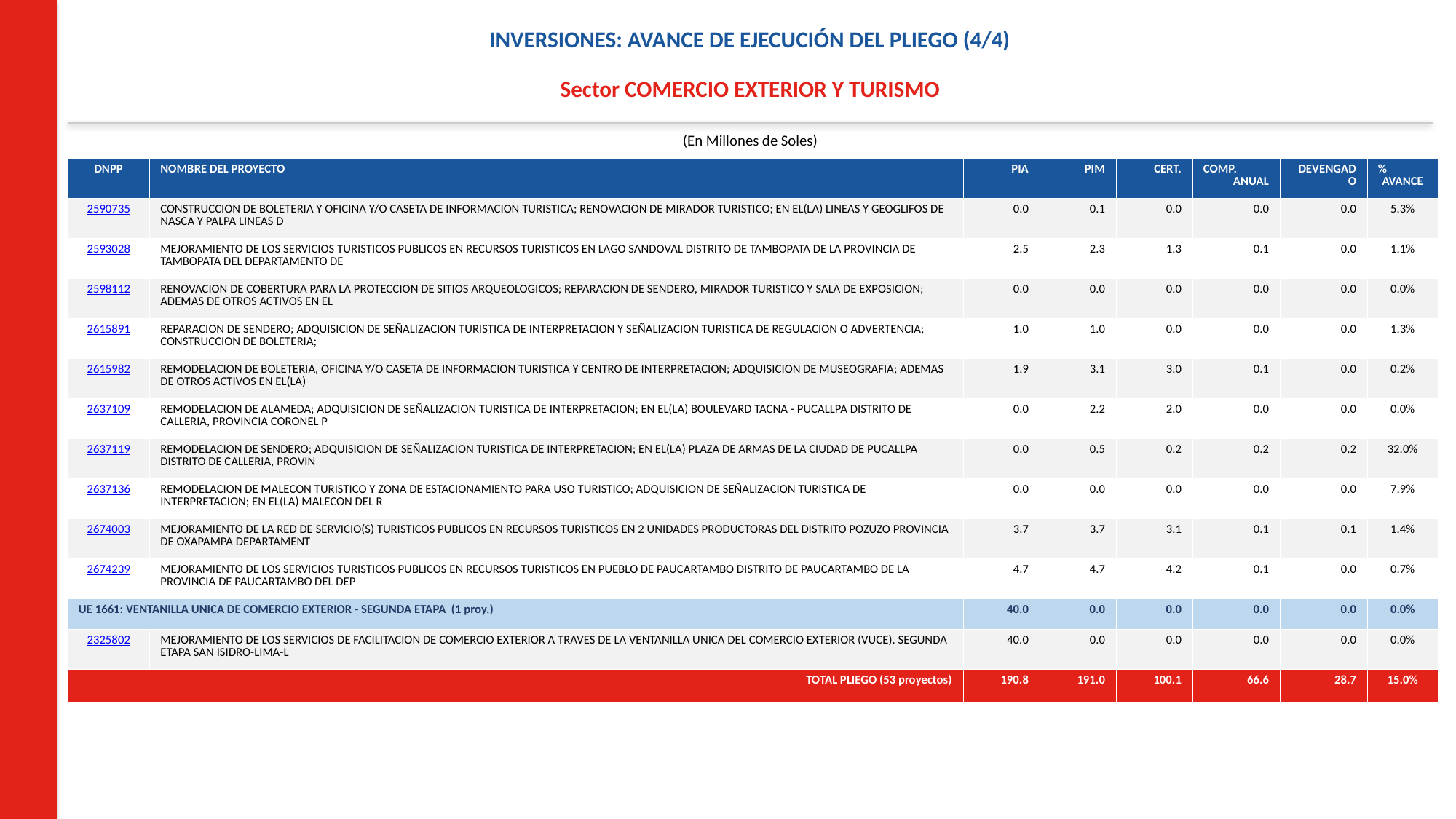

INVERSIONES: AVANCE DE EJECUCIÓN DEL PLIEGO (4/4)
Sector COMERCIO EXTERIOR Y TURISMO

(En Millones de Soles)
| DNPP | NOMBRE DEL PROYECTO | PIA | PIM | CERT. | COMP. ANUAL | DEVENGADO | % AVANCE |
| --- | --- | --- | --- | --- | --- | --- | --- |
| 2590735 | CONSTRUCCION DE BOLETERIA Y OFICINA Y/O CASETA DE INFORMACION TURISTICA; RENOVACION DE MIRADOR TURISTICO; EN EL(LA) LINEAS Y GEOGLIFOS DE NASCA Y PALPA LINEAS D | 0.0 | 0.1 | 0.0 | 0.0 | 0.0 | 5.3% |
| 2593028 | MEJORAMIENTO DE LOS SERVICIOS TURISTICOS PUBLICOS EN RECURSOS TURISTICOS EN LAGO SANDOVAL DISTRITO DE TAMBOPATA DE LA PROVINCIA DE TAMBOPATA DEL DEPARTAMENTO DE | 2.5 | 2.3 | 1.3 | 0.1 | 0.0 | 1.1% |
| 2598112 | RENOVACION DE COBERTURA PARA LA PROTECCION DE SITIOS ARQUEOLOGICOS; REPARACION DE SENDERO, MIRADOR TURISTICO Y SALA DE EXPOSICION; ADEMAS DE OTROS ACTIVOS EN EL | 0.0 | 0.0 | 0.0 | 0.0 | 0.0 | 0.0% |
| 2615891 | REPARACION DE SENDERO; ADQUISICION DE SEÑALIZACION TURISTICA DE INTERPRETACION Y SEÑALIZACION TURISTICA DE REGULACION O ADVERTENCIA; CONSTRUCCION DE BOLETERIA; | 1.0 | 1.0 | 0.0 | 0.0 | 0.0 | 1.3% |
| 2615982 | REMODELACION DE BOLETERIA, OFICINA Y/O CASETA DE INFORMACION TURISTICA Y CENTRO DE INTERPRETACION; ADQUISICION DE MUSEOGRAFIA; ADEMAS DE OTROS ACTIVOS EN EL(LA) | 1.9 | 3.1 | 3.0 | 0.1 | 0.0 | 0.2% |
| 2637109 | REMODELACION DE ALAMEDA; ADQUISICION DE SEÑALIZACION TURISTICA DE INTERPRETACION; EN EL(LA) BOULEVARD TACNA - PUCALLPA DISTRITO DE CALLERIA, PROVINCIA CORONEL P | 0.0 | 2.2 | 2.0 | 0.0 | 0.0 | 0.0% |
| 2637119 | REMODELACION DE SENDERO; ADQUISICION DE SEÑALIZACION TURISTICA DE INTERPRETACION; EN EL(LA) PLAZA DE ARMAS DE LA CIUDAD DE PUCALLPA DISTRITO DE CALLERIA, PROVIN | 0.0 | 0.5 | 0.2 | 0.2 | 0.2 | 32.0% |
| 2637136 | REMODELACION DE MALECON TURISTICO Y ZONA DE ESTACIONAMIENTO PARA USO TURISTICO; ADQUISICION DE SEÑALIZACION TURISTICA DE INTERPRETACION; EN EL(LA) MALECON DEL R | 0.0 | 0.0 | 0.0 | 0.0 | 0.0 | 7.9% |
| 2674003 | MEJORAMIENTO DE LA RED DE SERVICIO(S) TURISTICOS PUBLICOS EN RECURSOS TURISTICOS EN 2 UNIDADES PRODUCTORAS DEL DISTRITO POZUZO PROVINCIA DE OXAPAMPA DEPARTAMENT | 3.7 | 3.7 | 3.1 | 0.1 | 0.1 | 1.4% |
| 2674239 | MEJORAMIENTO DE LOS SERVICIOS TURISTICOS PUBLICOS EN RECURSOS TURISTICOS EN PUEBLO DE PAUCARTAMBO DISTRITO DE PAUCARTAMBO DE LA PROVINCIA DE PAUCARTAMBO DEL DEP | 4.7 | 4.7 | 4.2 | 0.1 | 0.0 | 0.7% |
| UE 1661: VENTANILLA UNICA DE COMERCIO EXTERIOR - SEGUNDA ETAPA (1 proy.) |  | 40.0 | 0.0 | 0.0 | 0.0 | 0.0 | 0.0% |
| 2325802 | MEJORAMIENTO DE LOS SERVICIOS DE FACILITACION DE COMERCIO EXTERIOR A TRAVES DE LA VENTANILLA UNICA DEL COMERCIO EXTERIOR (VUCE). SEGUNDA ETAPA SAN ISIDRO-LIMA-L | 40.0 | 0.0 | 0.0 | 0.0 | 0.0 | 0.0% |
| TOTAL PLIEGO (53 proyectos) |  | 190.8 | 191.0 | 100.1 | 66.6 | 28.7 | 15.0% |